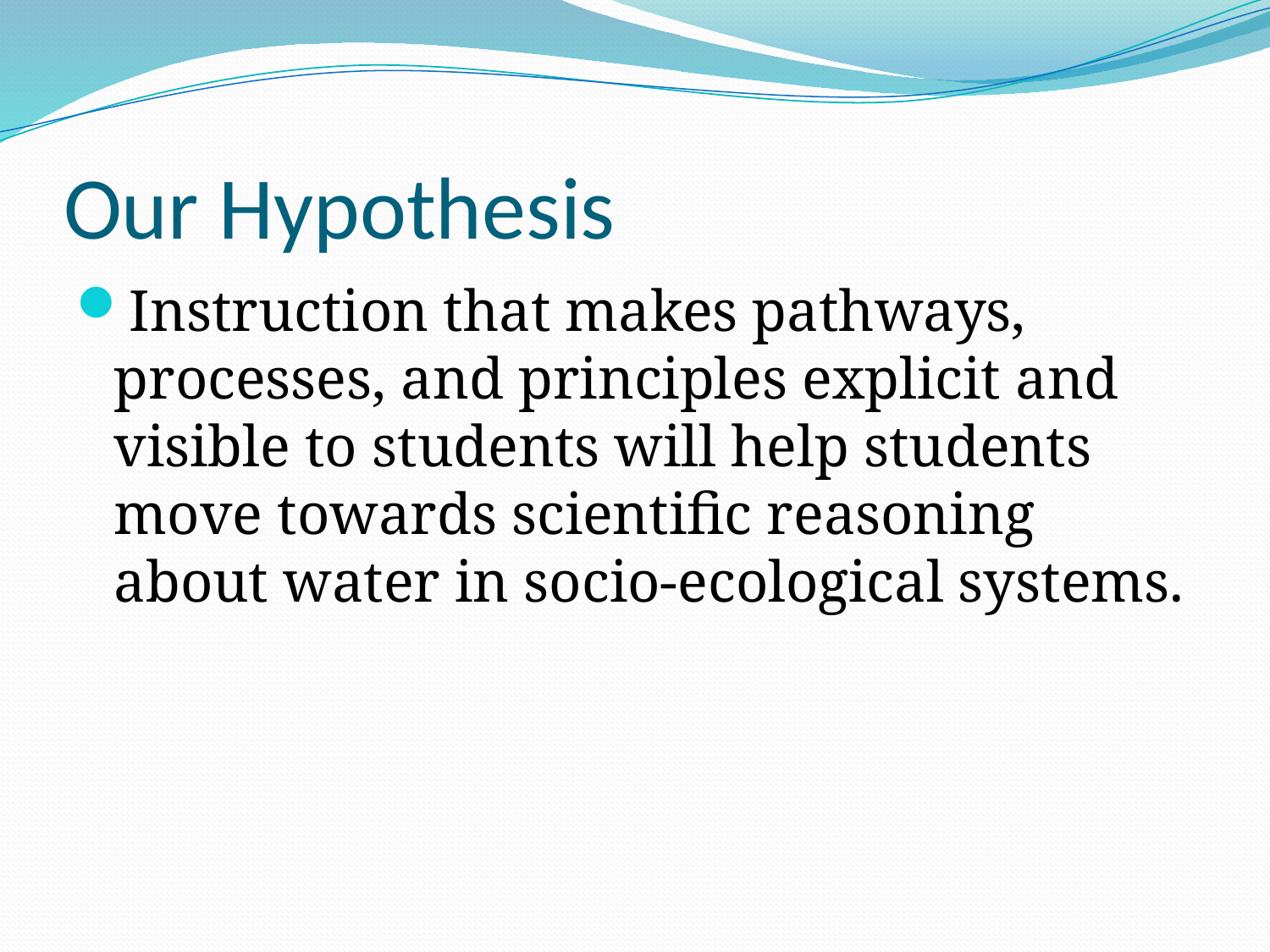

# Our Hypothesis
Instruction that makes pathways, processes, and principles explicit and visible to students will help students move towards scientific reasoning about water in socio-ecological systems.